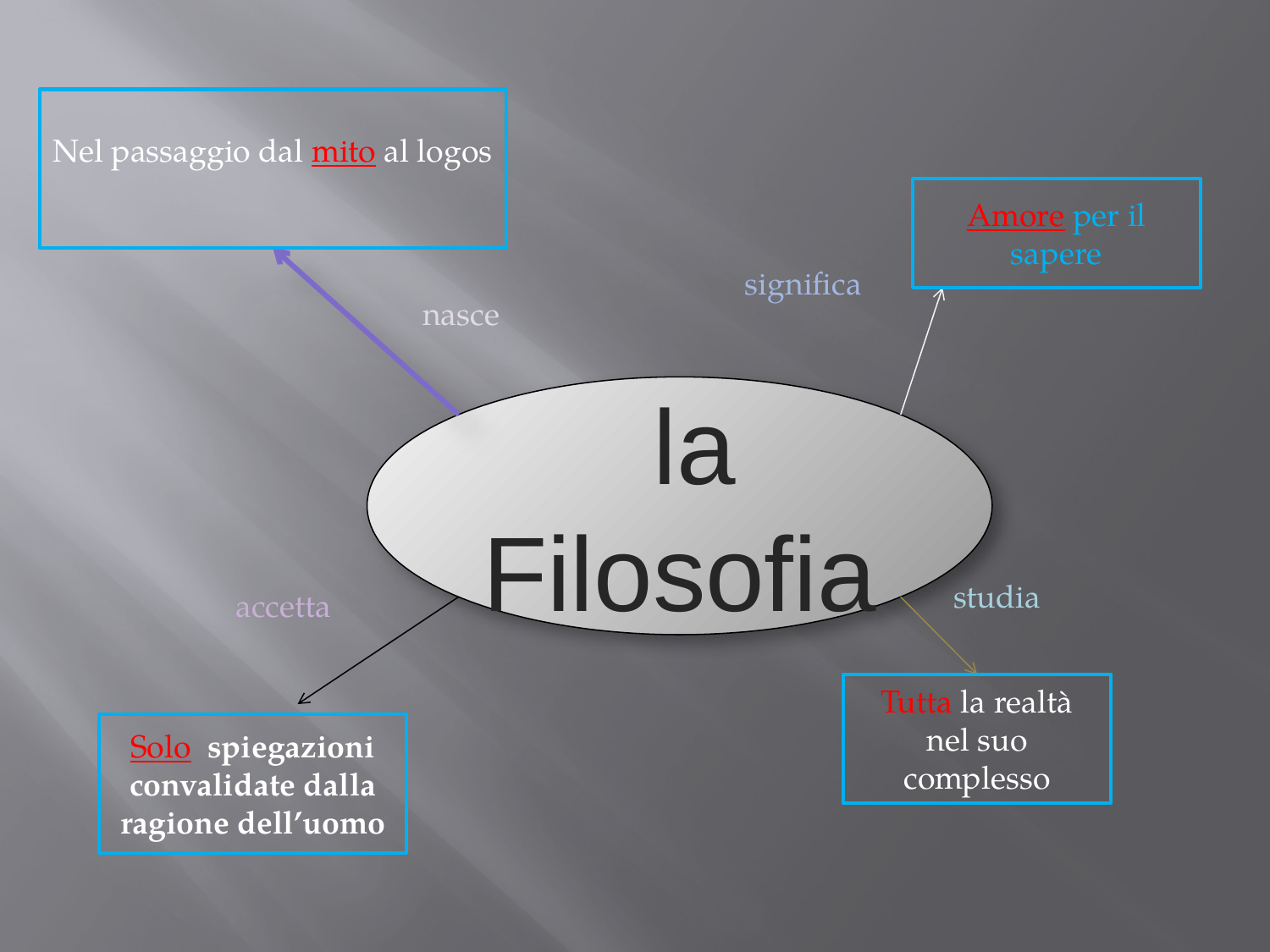

Nel passaggio dal mito al logos
Amore per il sapere
significa
nasce
 la Filosofia
studia
accetta
Tutta la realtà nel suo complesso
Solo  spiegazioni convalidate dalla ragione dell’uomo